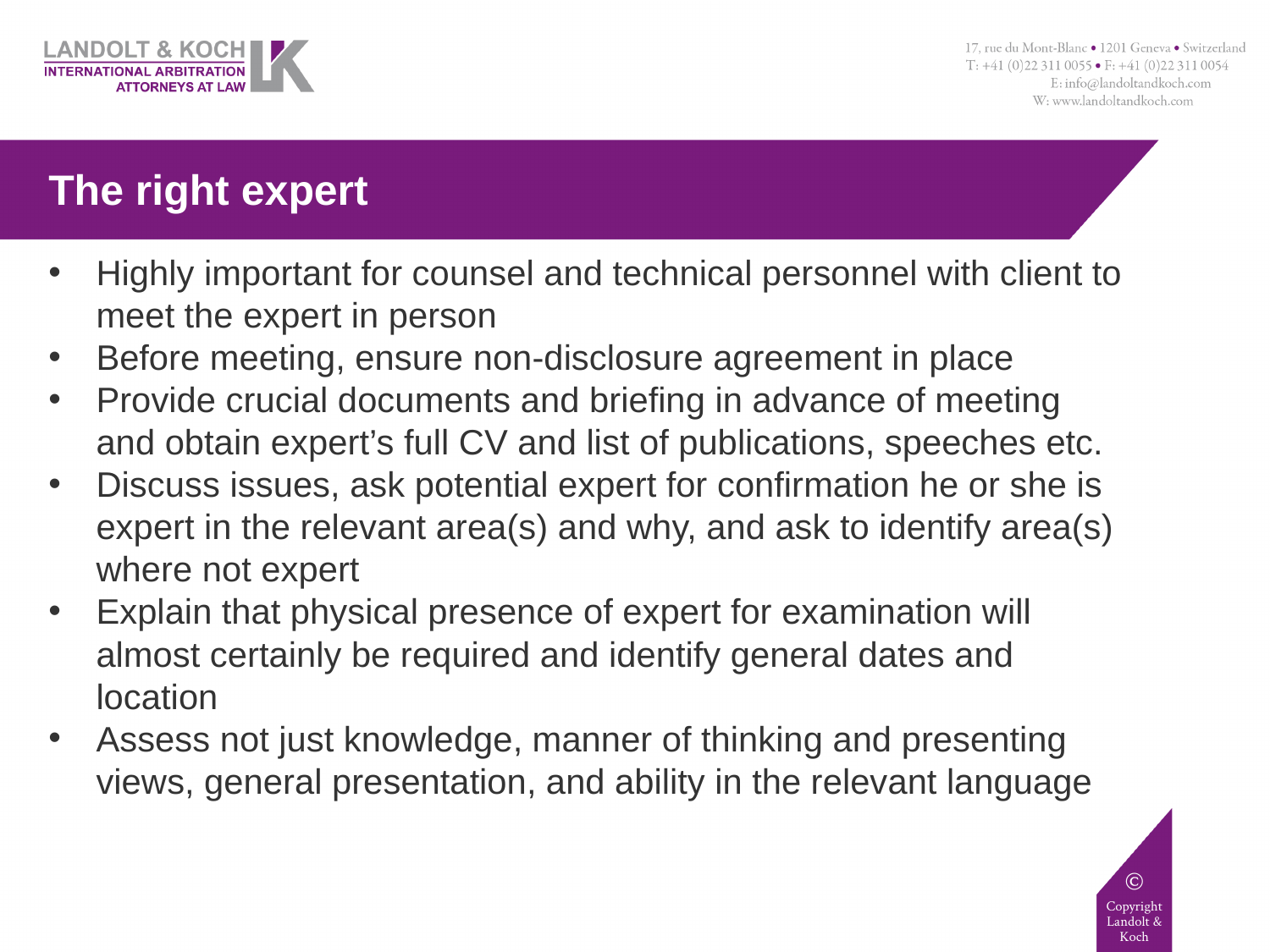

# The right expert
Highly important for counsel and technical personnel with client to meet the expert in person
Before meeting, ensure non-disclosure agreement in place
Provide crucial documents and briefing in advance of meeting and obtain expert’s full CV and list of publications, speeches etc.
Discuss issues, ask potential expert for confirmation he or she is expert in the relevant area(s) and why, and ask to identify area(s) where not expert
Explain that physical presence of expert for examination will almost certainly be required and identify general dates and location
Assess not just knowledge, manner of thinking and presenting views, general presentation, and ability in the relevant language